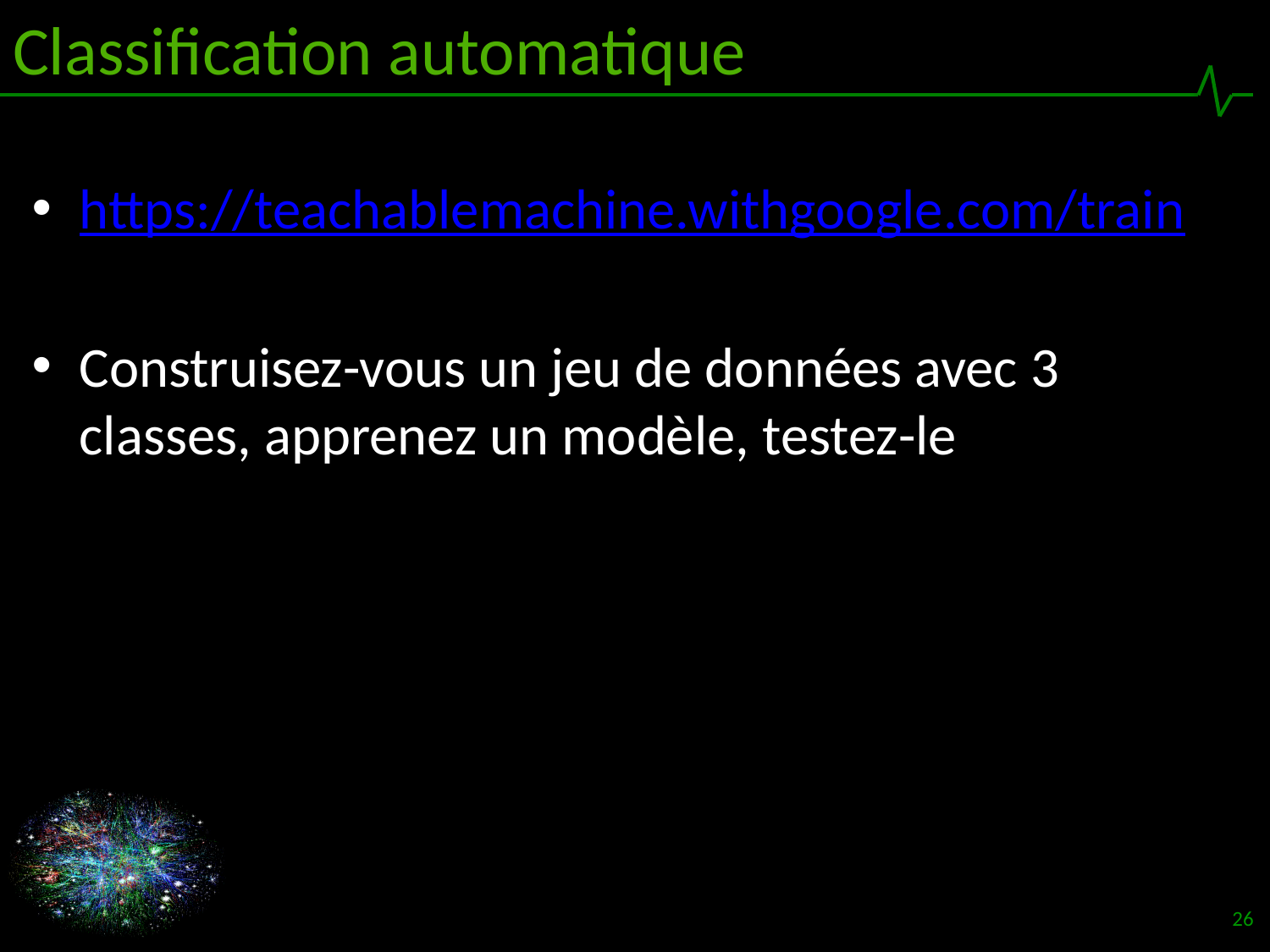

# Classification automatique
https://teachablemachine.withgoogle.com/train

Construisez-vous un jeu de données avec 3 classes, apprenez un modèle, testez-le

26